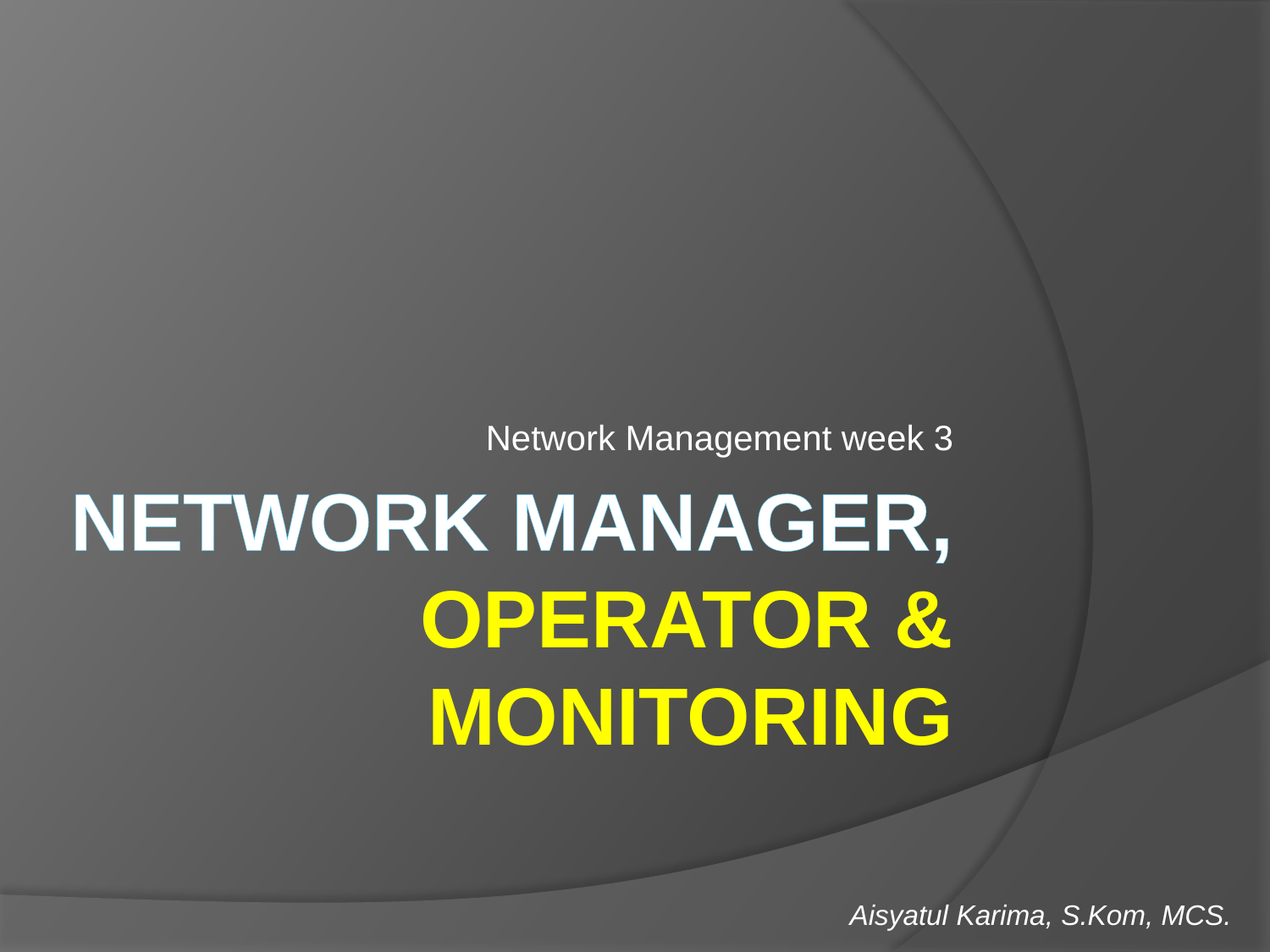

Network Management week 3
# Network manager, operator & monitoring
Aisyatul Karima, S.Kom, MCS.